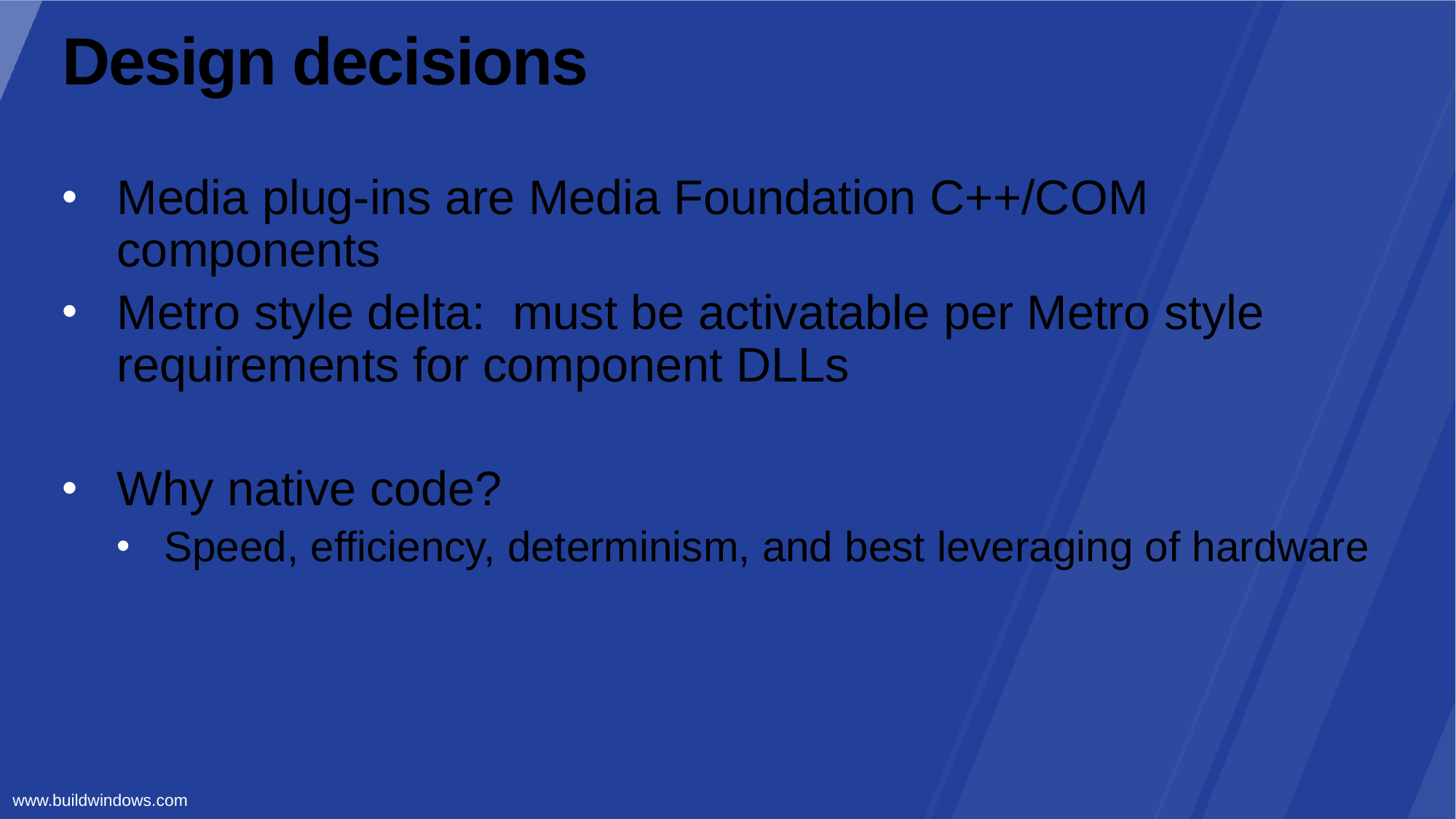

# Design decisions
Media plug-ins are Media Foundation C++/COM components
Metro style delta:  must be activatable per Metro style requirements for component DLLs

Why native code?
Speed, efficiency, determinism, and best leveraging of hardware